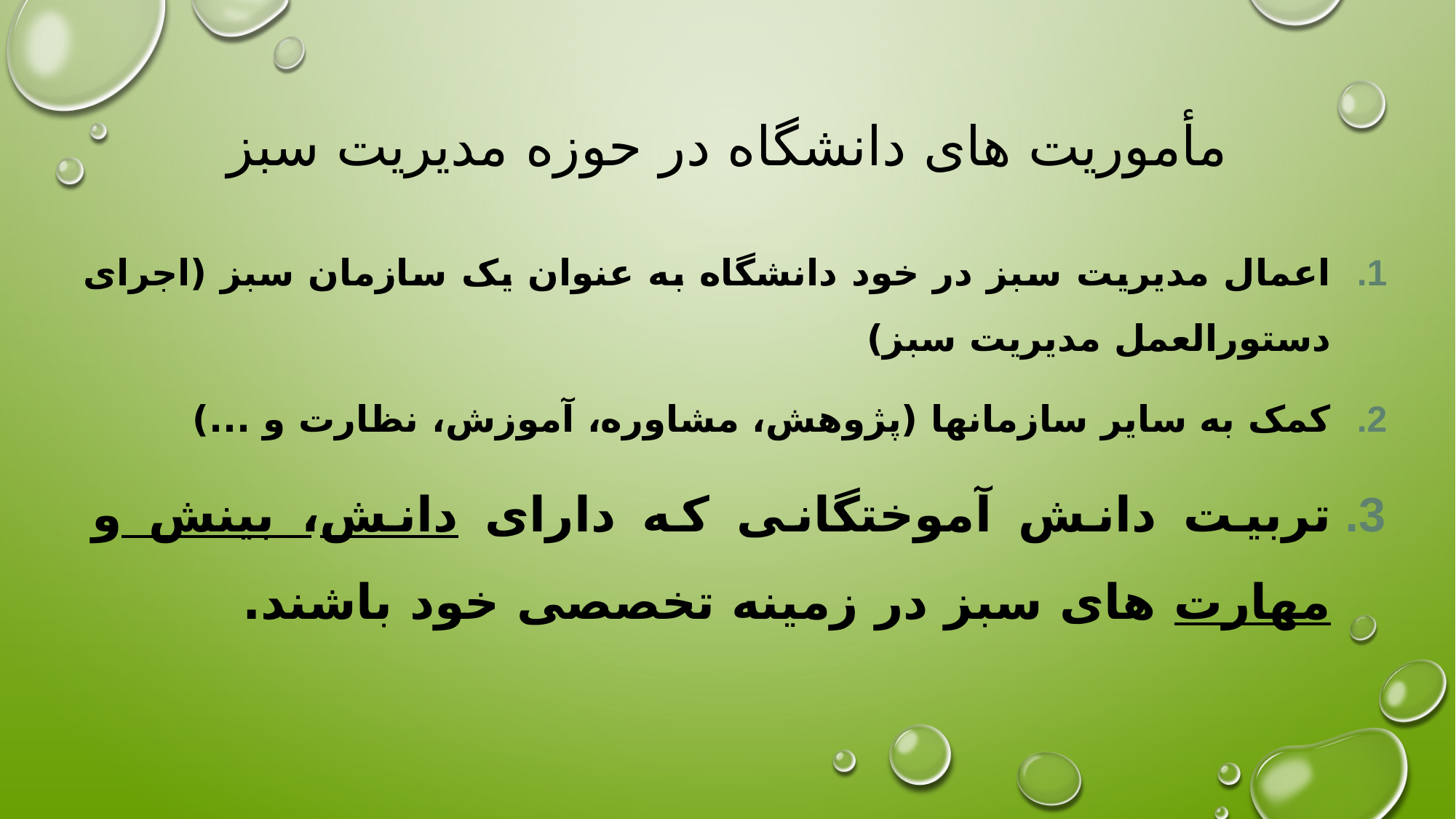

# مأموریت های دانشگاه در حوزه مدیریت سبز
اعمال مدیریت سبز در خود دانشگاه به عنوان یک سازمان سبز (اجرای دستورالعمل مدیریت سبز)
کمک به سایر سازمانها (پژوهش،‌ مشاوره، آموزش، ‌نظارت و ...)
تربیت دانش آموختگانی که دارای دانش، ‌بینش و مهارت های سبز در زمینه تخصصی خود باشند.